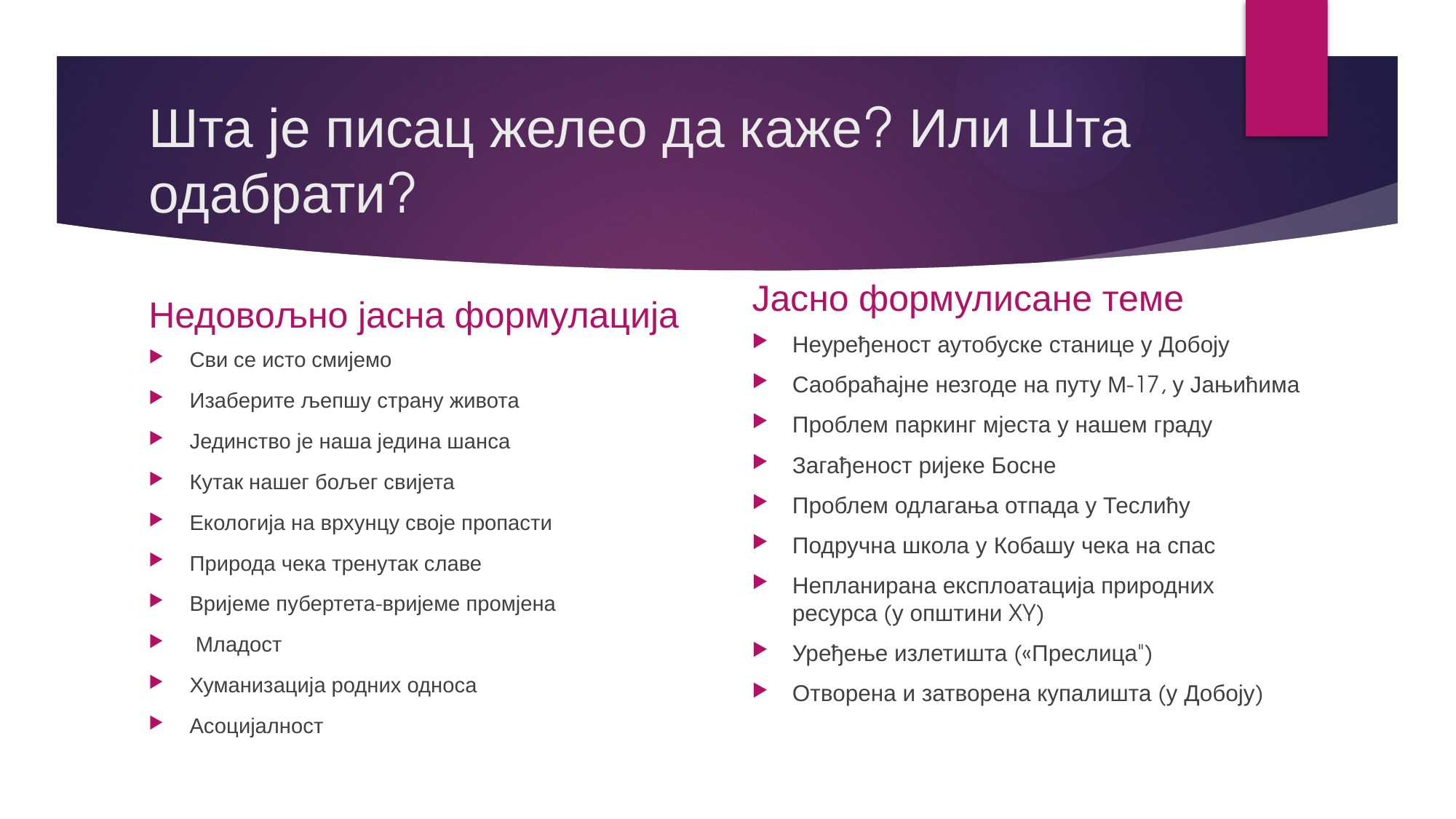

# Шта је писац желео да каже? Или Шта одабрати?
Јасно формулисане теме
Недовољно јасна формулација
Неуређеност аутобуске станице у Добоју
Саобраћајне незгоде на путу М-17, у Јањићима
Проблем паркинг мјеста у нашем граду
Загађеност ријеке Босне
Проблем одлагања отпада у Теслићу
Подручна школа у Кобашу чека на спас
Непланирана експлоатација природних ресурса (у општини XY)
Уређење излетишта («Преслица")
Отворена и затворена купалишта (у Добоју)
Сви се исто смијемо
Изаберите љепшу страну живота
Јединство је наша једина шанса
Кутак нашег бољег свијета
Екологија на врхунцу своје пропасти
Природа чека тренутак славе
Вријеме пубертета-вријеме промјена
 Младост
Хуманизација родних односа
Асоцијалност